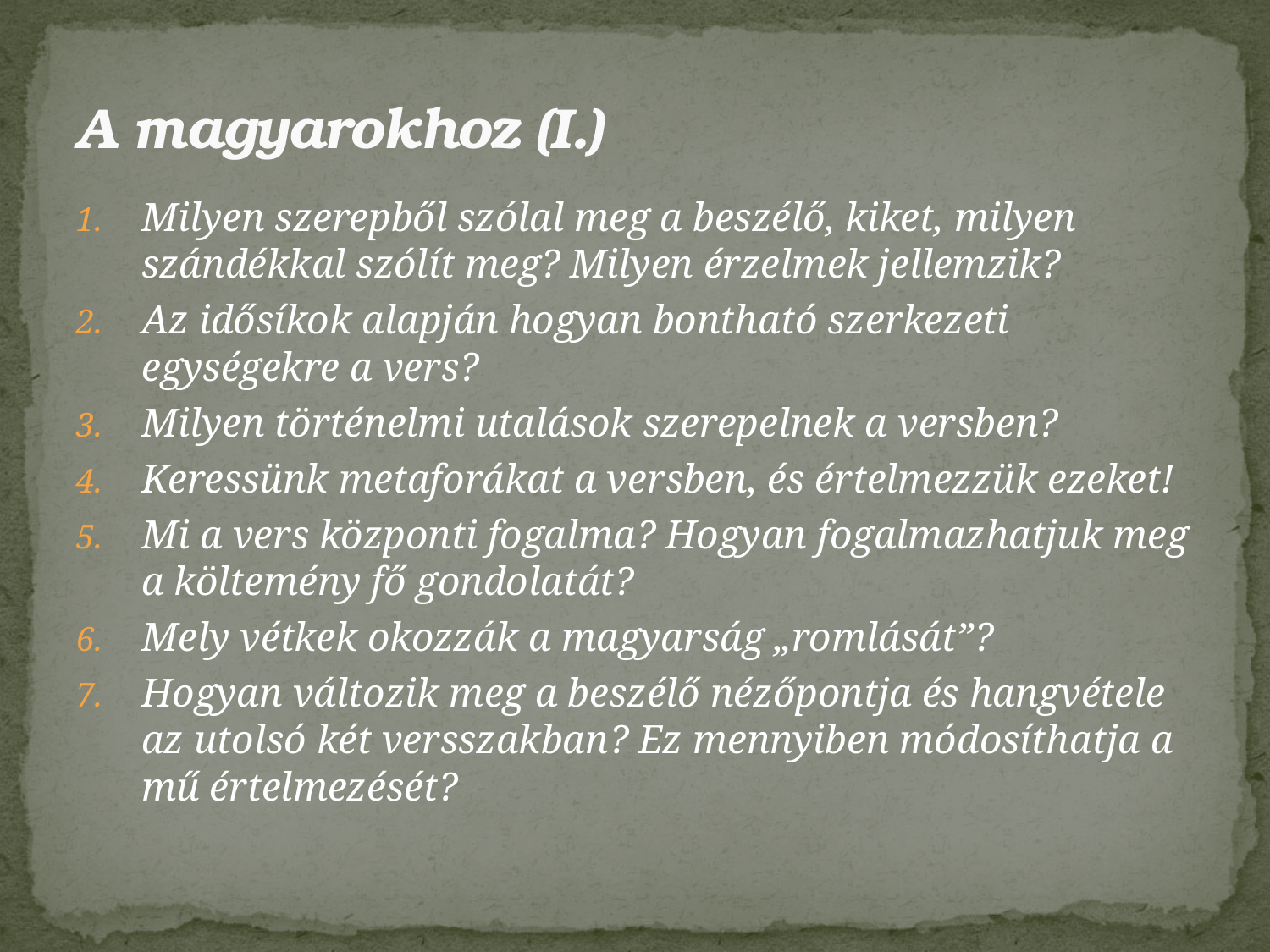

# A magyarokhoz (I.)
Milyen szerepből szólal meg a beszélő, kiket, milyen szándékkal szólít meg? Milyen érzelmek jellemzik?
Az idősíkok alapján hogyan bontható szerkezeti egységekre a vers?
Milyen történelmi utalások szerepelnek a versben?
Keressünk metaforákat a versben, és értelmezzük ezeket!
Mi a vers központi fogalma? Hogyan fogalmazhatjuk meg a költemény fő gondolatát?
Mely vétkek okozzák a magyarság „romlását”?
Hogyan változik meg a beszélő nézőpontja és hangvétele az utolsó két versszakban? Ez mennyiben módosíthatja a mű értelmezését?